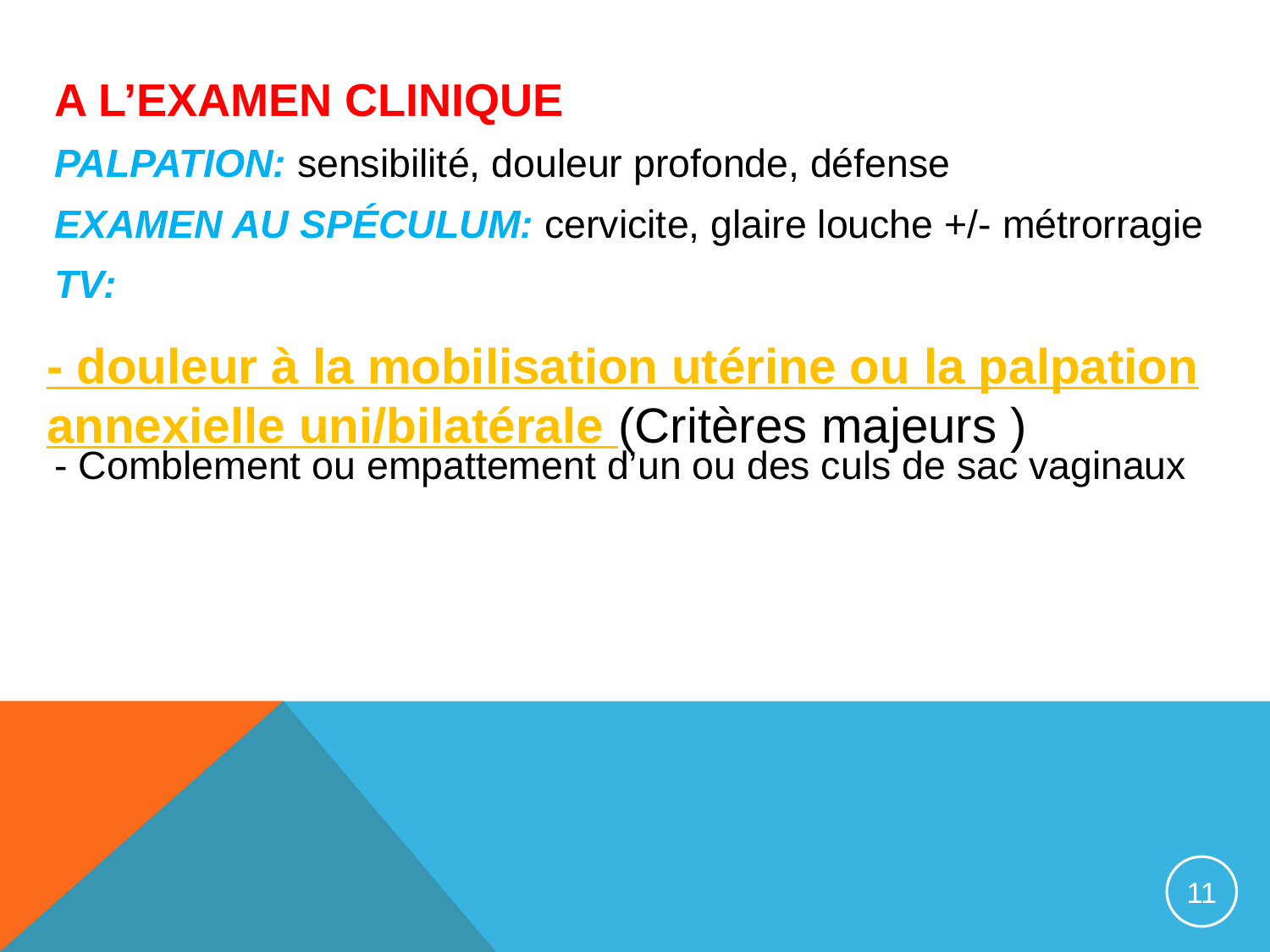

A L’EXAMEN CLINIQUE
PALPATION: sensibilité, douleur profonde, défense
EXAMEN AU SPÉCULUM: cervicite, glaire louche +/- métrorragie
TV:

- Comblement ou empattement d’un ou des culs de sac vaginaux
- douleur à la mobilisation utérine ou la palpation annexielle uni/bilatérale (Critères majeurs )
11